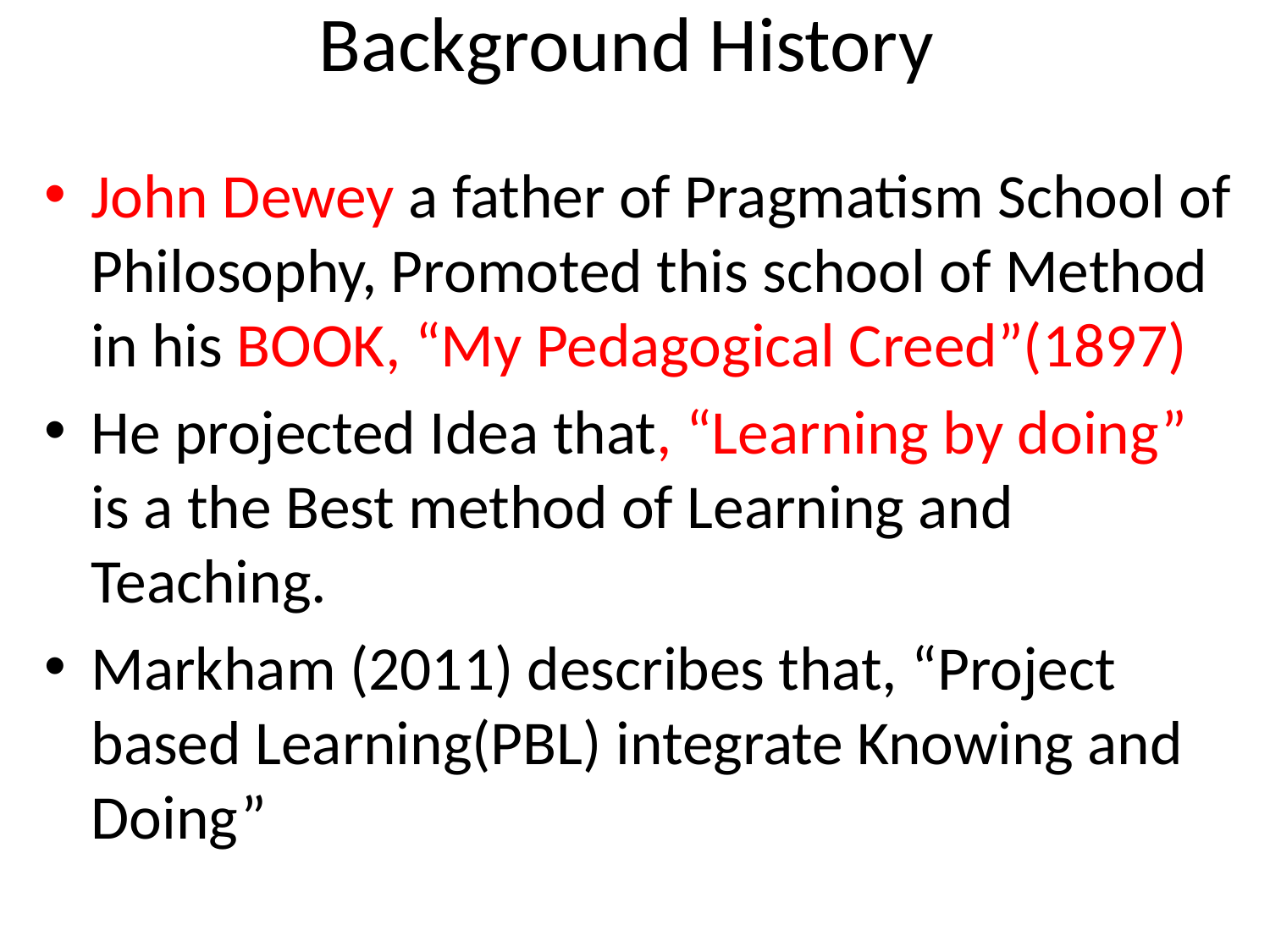

# Background History
John Dewey a father of Pragmatism School of Philosophy, Promoted this school of Method in his BOOK, “My Pedagogical Creed”(1897)
He projected Idea that, “Learning by doing” is a the Best method of Learning and Teaching.
Markham (2011) describes that, “Project  based Learning(PBL) integrate Knowing and Doing”